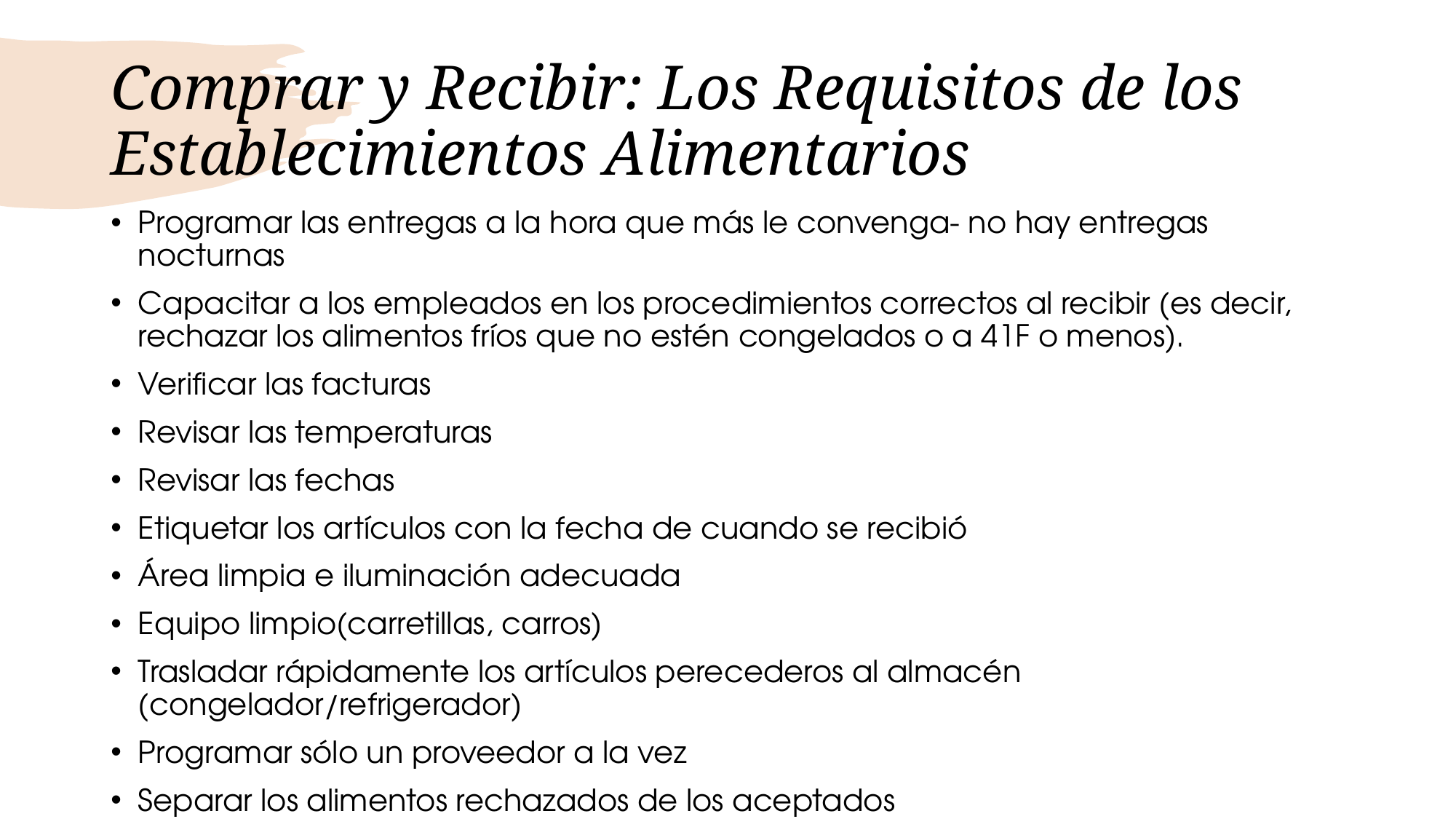

# Comprar y Recibir: Los Requisitos de los Establecimientos Alimentarios
Programar las entregas a la hora que más le convenga- no hay entregas nocturnas
Capacitar a los empleados en los procedimientos correctos al recibir (es decir, rechazar los alimentos fríos que no estén congelados o a 41F o menos).
Verificar las facturas
Revisar las temperaturas
Revisar las fechas
Etiquetar los artículos con la fecha de cuando se recibió
Área limpia e iluminación adecuada
Equipo limpio(carretillas, carros)
Trasladar rápidamente los artículos perecederos al almacén (congelador/refrigerador)
Programar sólo un proveedor a la vez
Separar los alimentos rechazados de los aceptados